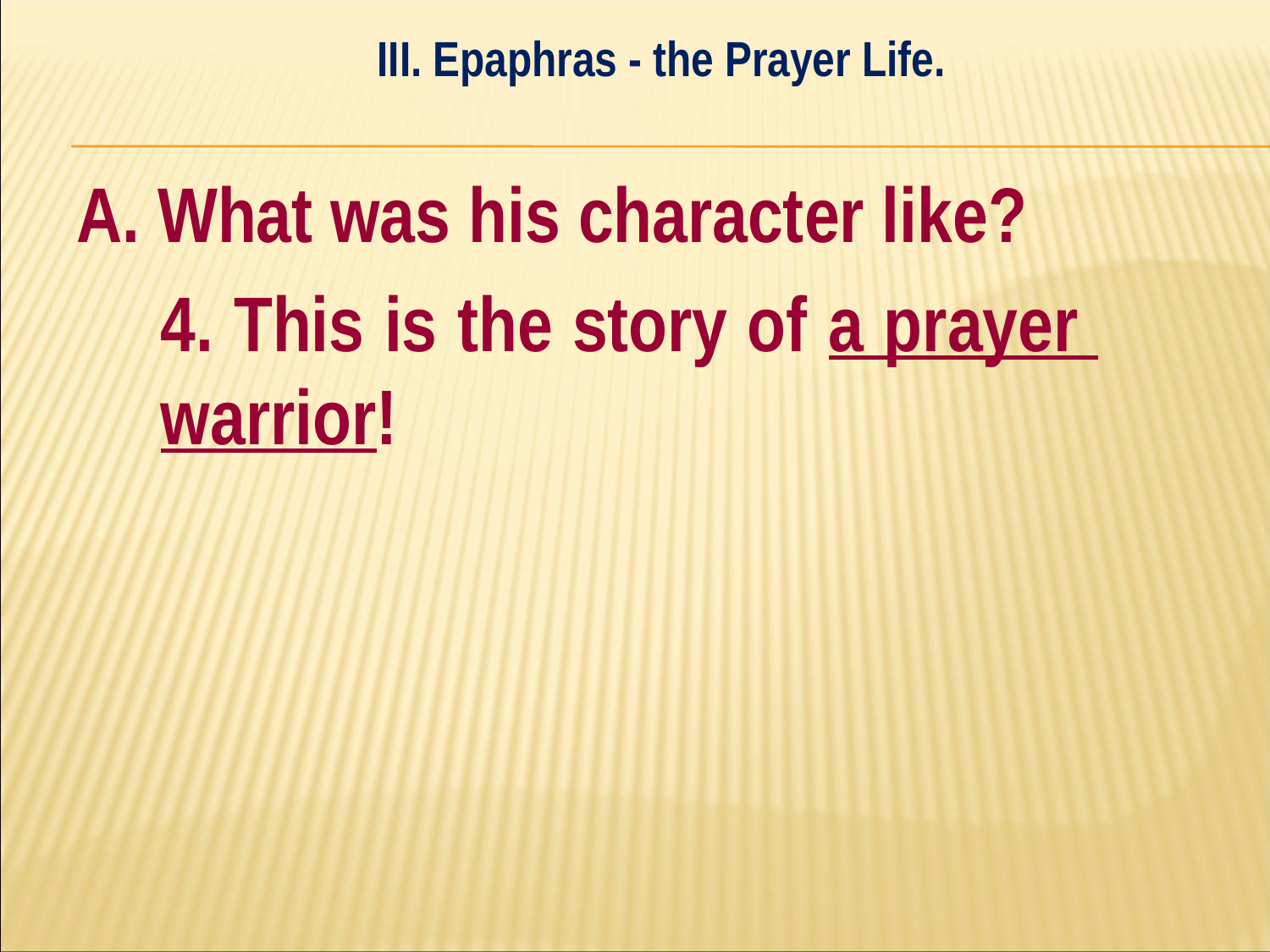

III. Epaphras - the Prayer Life.
#
A. What was his character like?
	4. This is the story of a prayer 	warrior!